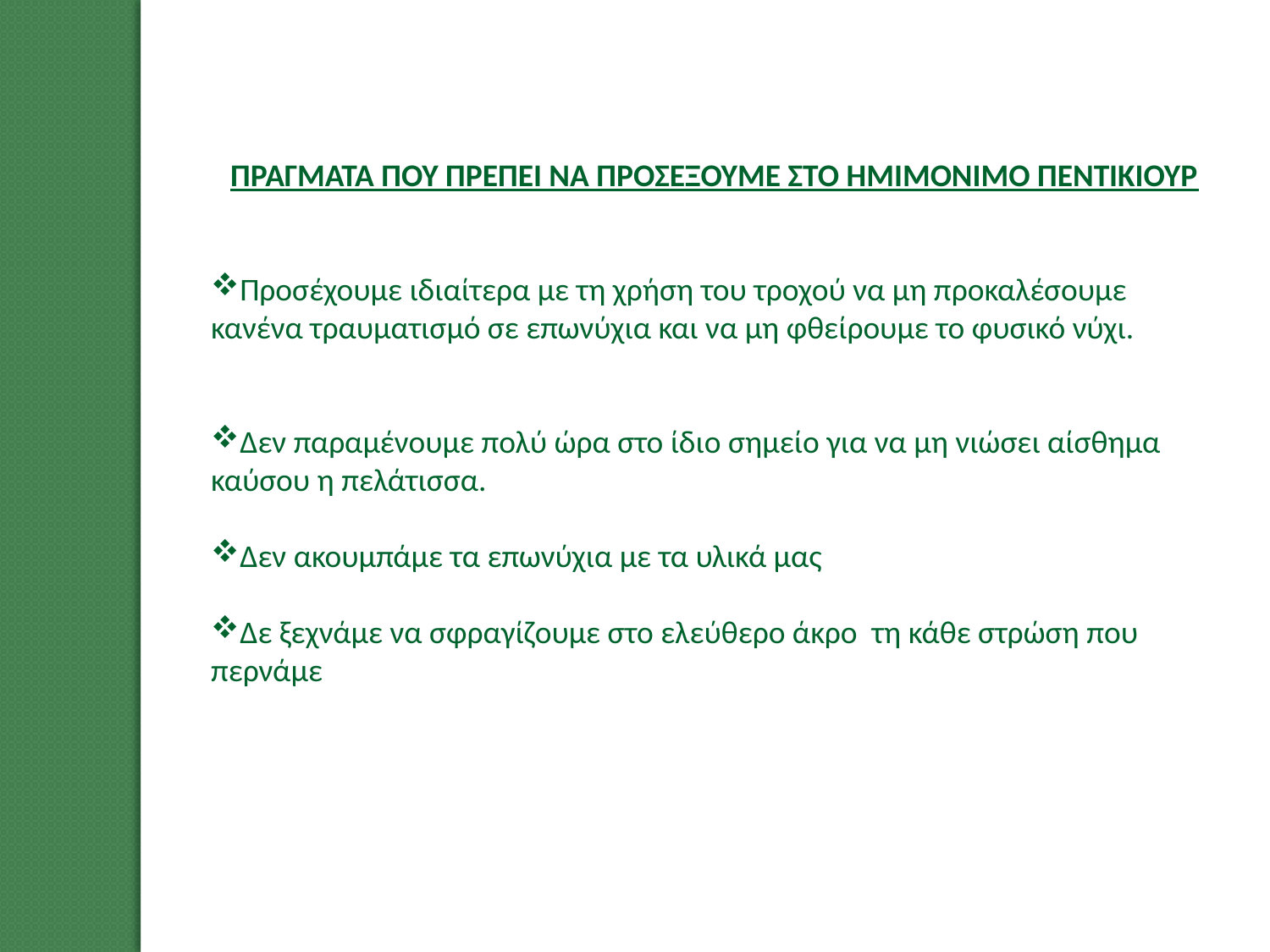

ΠΡΑΓΜΑΤΑ ΠΟΥ ΠΡΕΠΕΙ ΝΑ ΠΡΟΣΕΞΟΥΜΕ ΣΤΟ ΗΜΙΜΟΝΙΜΟ ΠΕΝΤΙΚΙΟΥΡ

Προσέχουμε ιδιαίτερα με τη χρήση του τροχού να μη προκαλέσουμε κανένα τραυματισμό σε επωνύχια και να μη φθείρουμε το φυσικό νύχι.

Δεν παραμένουμε πολύ ώρα στο ίδιο σημείο για να μη νιώσει αίσθημα καύσου η πελάτισσα.

Δεν ακουμπάμε τα επωνύχια με τα υλικά μας

Δε ξεχνάμε να σφραγίζουμε στο ελεύθερο άκρο  τη κάθε στρώση που περνάμε